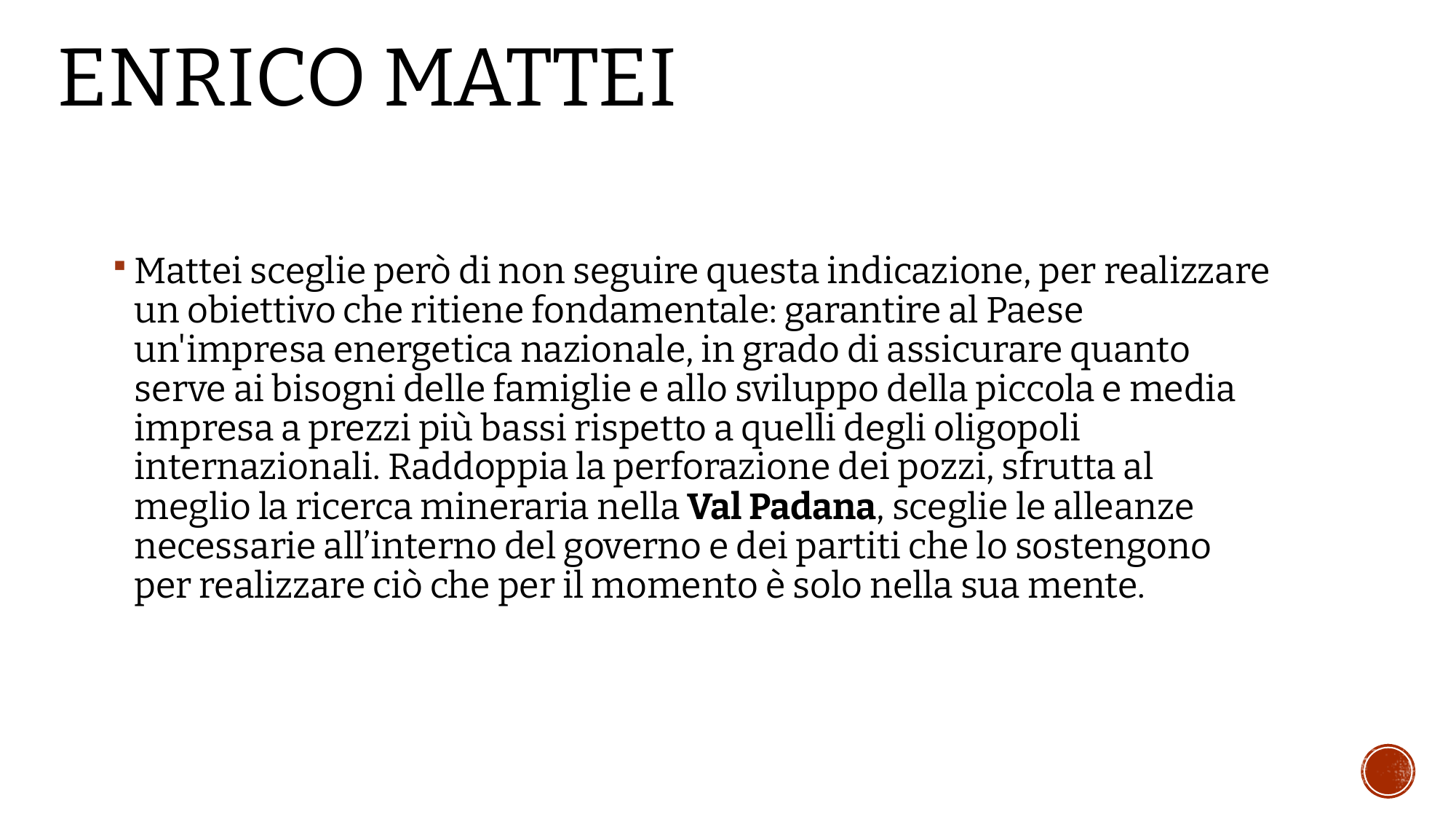

# Enrico Mattei
Mattei sceglie però di non seguire questa indicazione, per realizzare un obiettivo che ritiene fondamentale: garantire al Paese un'impresa energetica nazionale, in grado di assicurare quanto serve ai bisogni delle famiglie e allo sviluppo della piccola e media impresa a prezzi più bassi rispetto a quelli degli oligopoli internazionali. Raddoppia la perforazione dei pozzi, sfrutta al meglio la ricerca mineraria nella Val Padana, sceglie le alleanze necessarie all’interno del governo e dei partiti che lo sostengono per realizzare ciò che per il momento è solo nella sua mente.